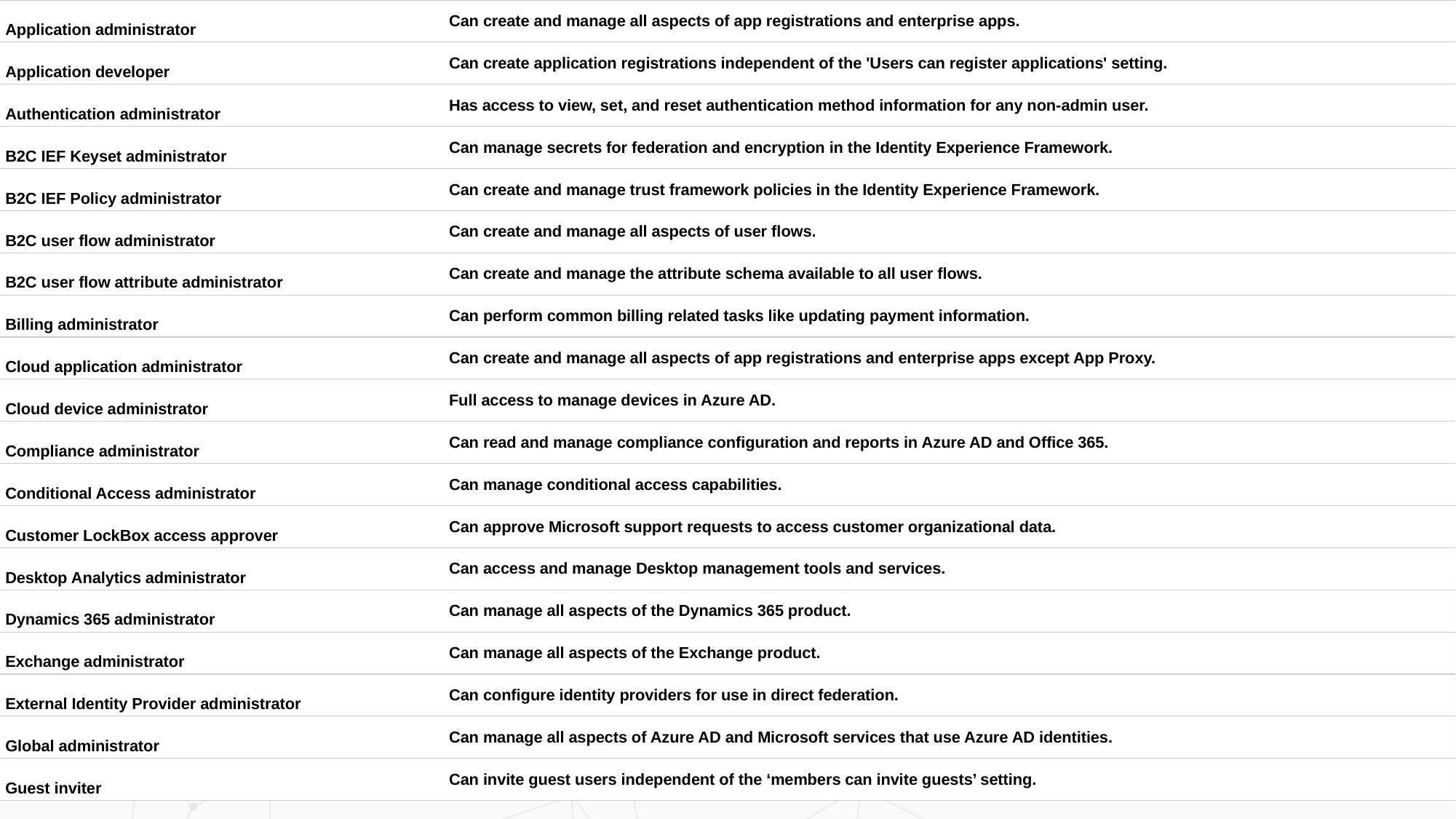

| Application administrator | Can create and manage all aspects of app registrations and enterprise apps. |
| --- | --- |
| Application developer | Can create application registrations independent of the 'Users can register applications' setting. |
| Authentication administrator | Has access to view, set, and reset authentication method information for any non-admin user. |
| B2C IEF Keyset administrator | Can manage secrets for federation and encryption in the Identity Experience Framework. |
| B2C IEF Policy administrator | Can create and manage trust framework policies in the Identity Experience Framework. |
| B2C user flow administrator | Can create and manage all aspects of user flows. |
| B2C user flow attribute administrator | Can create and manage the attribute schema available to all user flows. |
| Billing administrator | Can perform common billing related tasks like updating payment information. |
| Cloud application administrator | Can create and manage all aspects of app registrations and enterprise apps except App Proxy. |
| Cloud device administrator | Full access to manage devices in Azure AD. |
| Compliance administrator | Can read and manage compliance configuration and reports in Azure AD and Office 365. |
| Conditional Access administrator | Can manage conditional access capabilities. |
| Customer LockBox access approver | Can approve Microsoft support requests to access customer organizational data. |
| Desktop Analytics administrator | Can access and manage Desktop management tools and services. |
| Dynamics 365 administrator | Can manage all aspects of the Dynamics 365 product. |
| Exchange administrator | Can manage all aspects of the Exchange product. |
| External Identity Provider administrator | Can configure identity providers for use in direct federation. |
| Global administrator | Can manage all aspects of Azure AD and Microsoft services that use Azure AD identities. |
| Guest inviter | Can invite guest users independent of the ‘members can invite guests’ setting. |